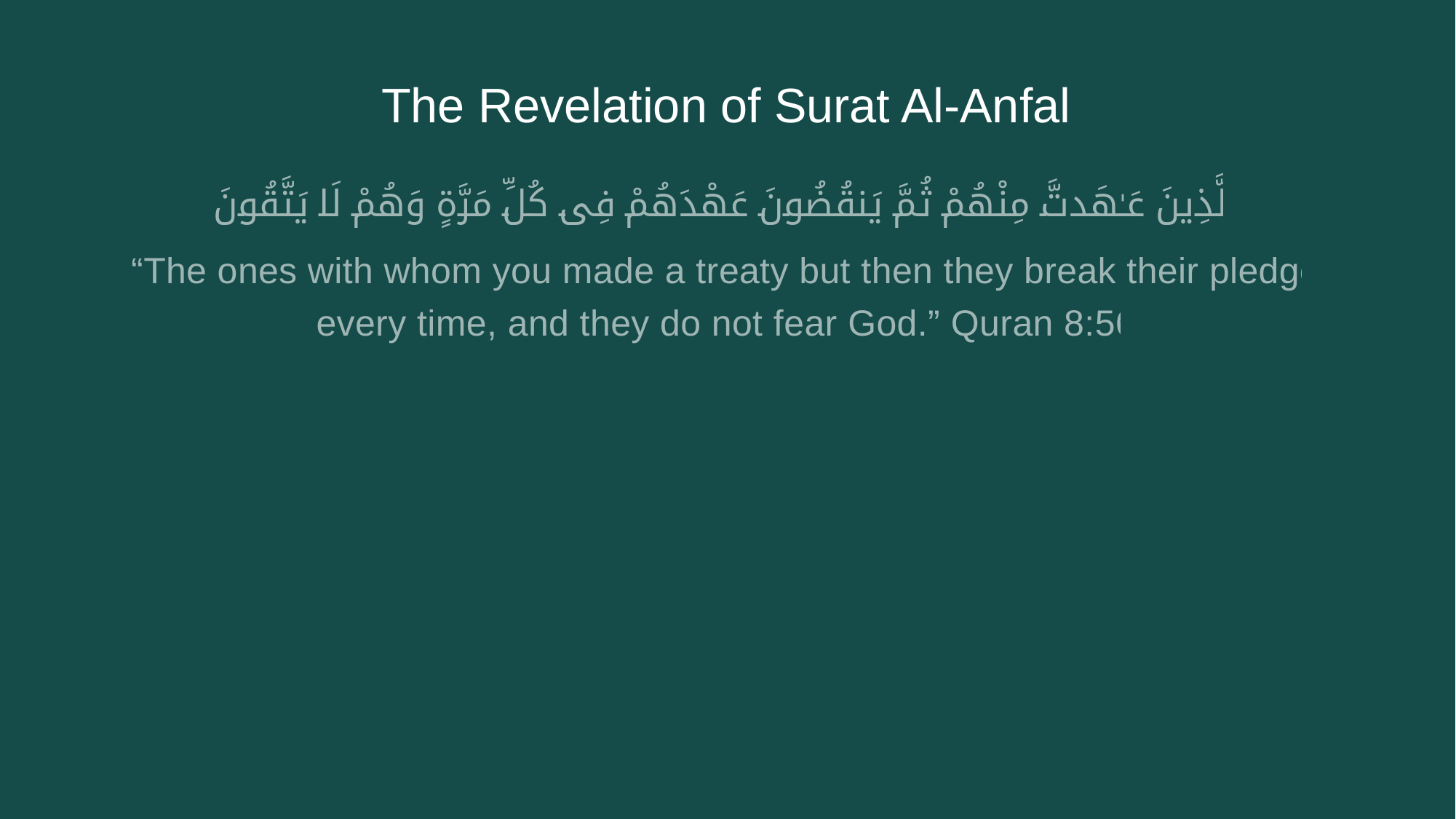

# The Revelation of Surat Al-Anfal
ٱلَّذِينَ عَـٰهَدتَّ مِنْهُمْ ثُمَّ يَنقُضُونَ عَهْدَهُمْ فِى كُلِّ مَرَّةٍ وَهُمْ لَا يَتَّقُونَ
“The ones with whom you made a treaty but then they break their pledge every time, and they do not fear God.” Quran 8:56